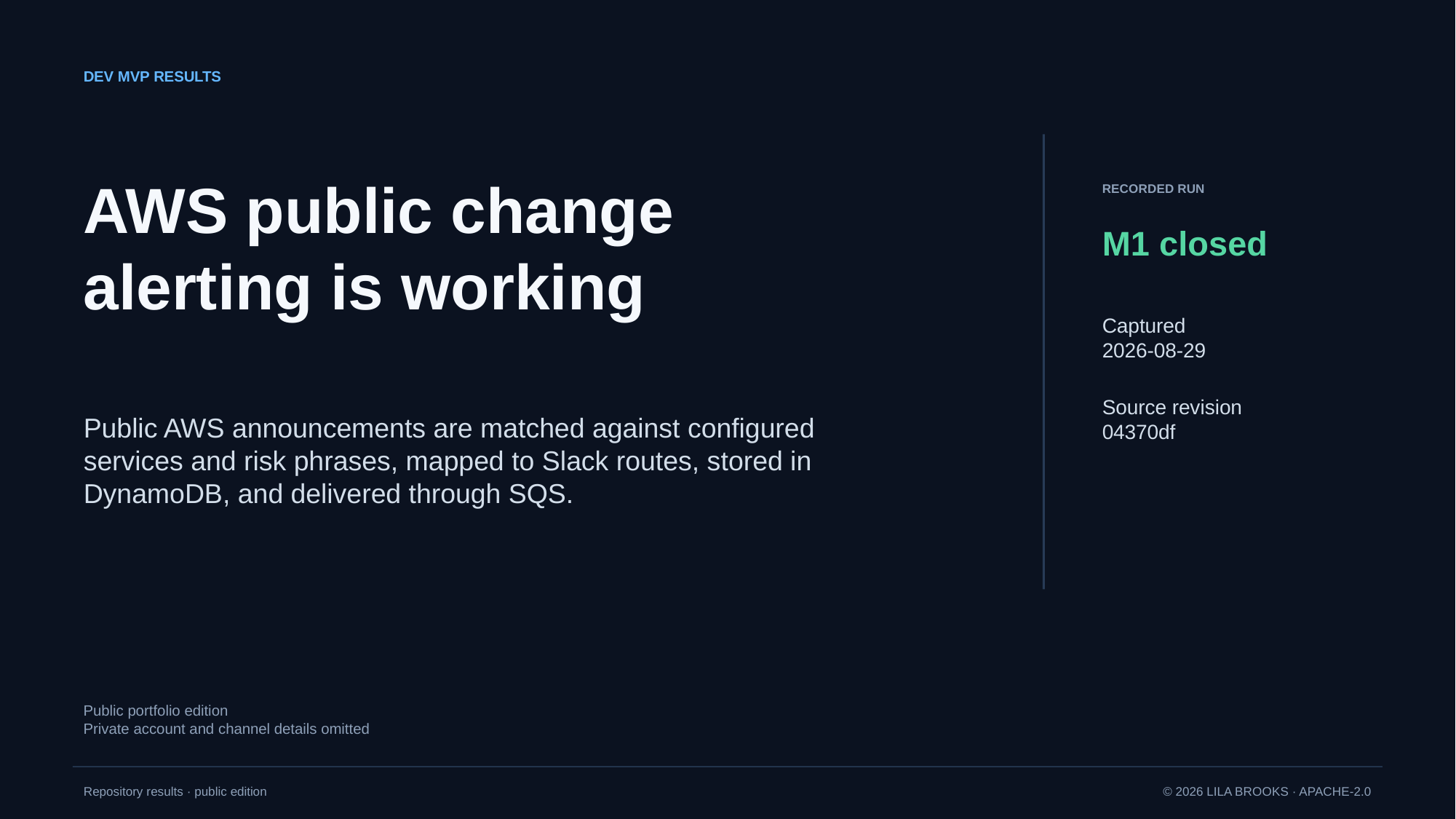

DEV MVP RESULTS

AWS public change
alerting is working
RECORDED RUN
M1 closed
Captured
2026-08-29

Source revision
04370df
Public AWS announcements are matched against configured services and risk phrases, mapped to Slack routes, stored in DynamoDB, and delivered through SQS.
Public portfolio edition
Private account and channel details omitted

Repository results · public edition
© 2026 LILA BROOKS · APACHE-2.0